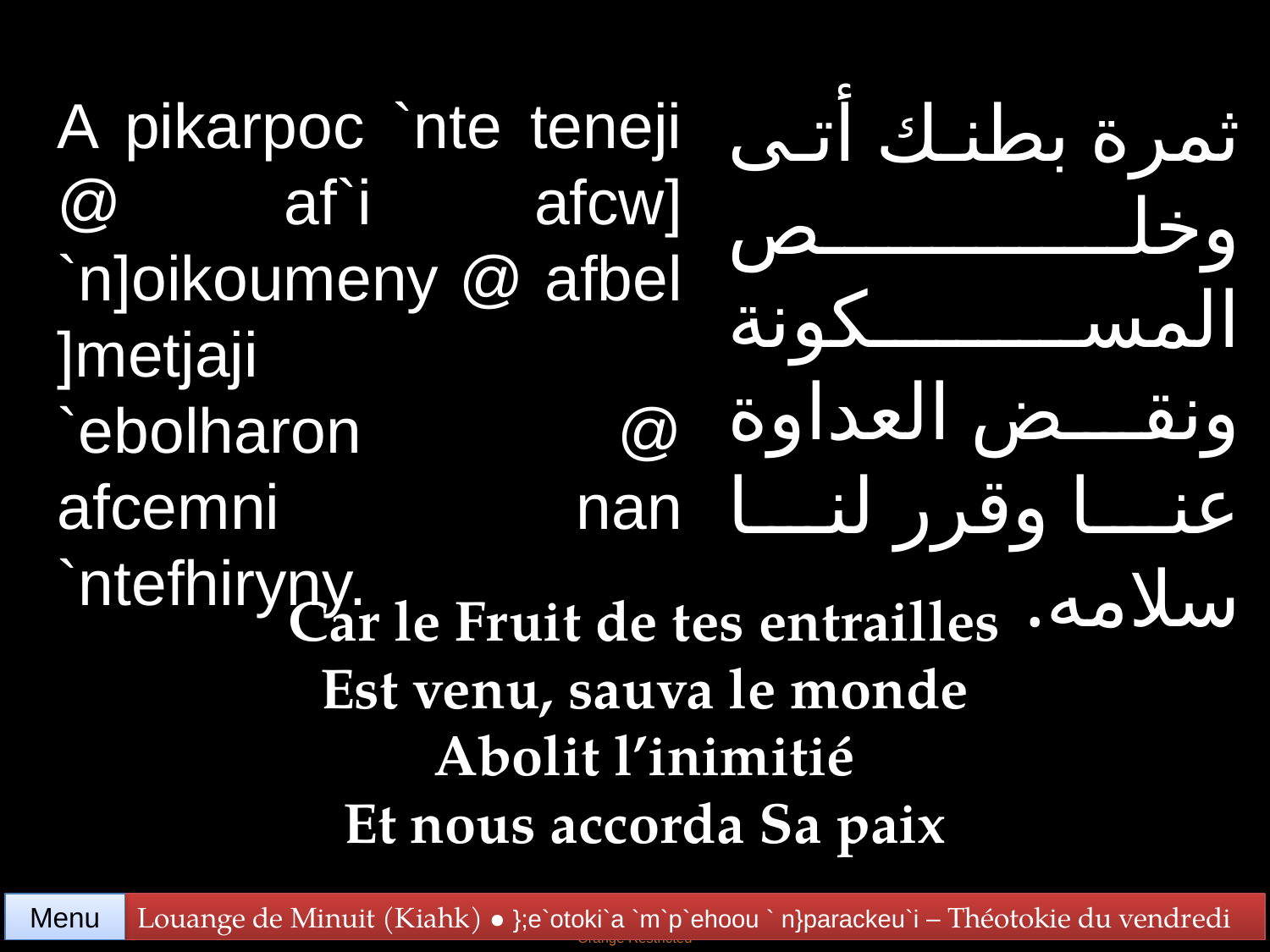

ثمرة بطنك أتى وخلص المسكونة ونقض العداوة عنا وقرر لنا سلامه.
A pikarpoc `nte teneji @ af`i afcw] `n]oikoumeny @ afbel ]metjaji
`ebolharon @ afcemni nan `ntefhiryny.

Car le Fruit de tes entrailles
Est venu, sauva le monde
Abolit l’inimitié
Et nous accorda Sa paix
Menu
Louange de Minuit (Kiahk) • };e`otoki`a `m`p`ehoou ` n}parackeu`i – Théotokie du vendredi